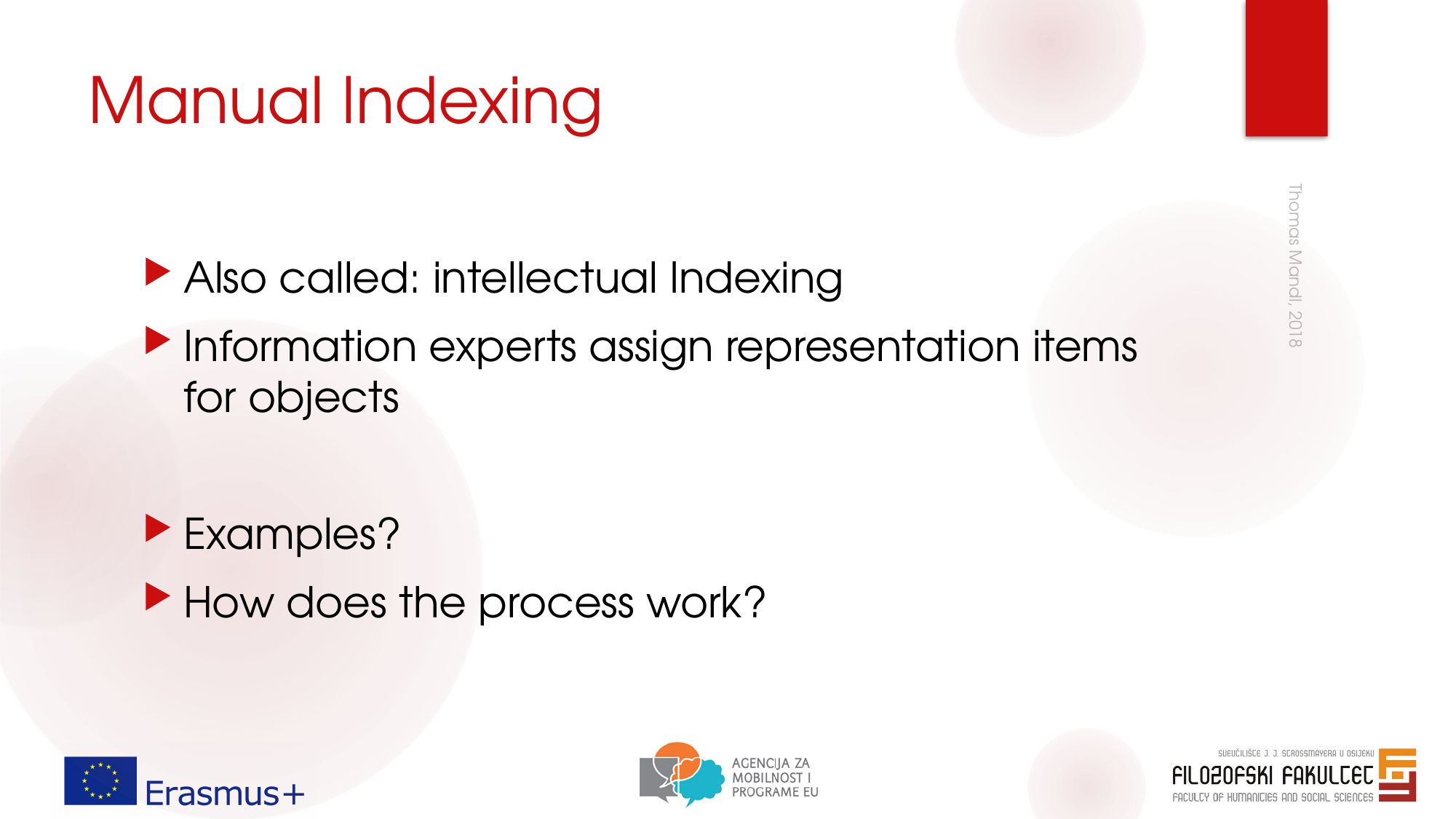

# Manual Indexing
Also called: intellectual Indexing
Information experts assign representation items for objects

Examples?
How does the process work?
Thomas Mandl, 2018